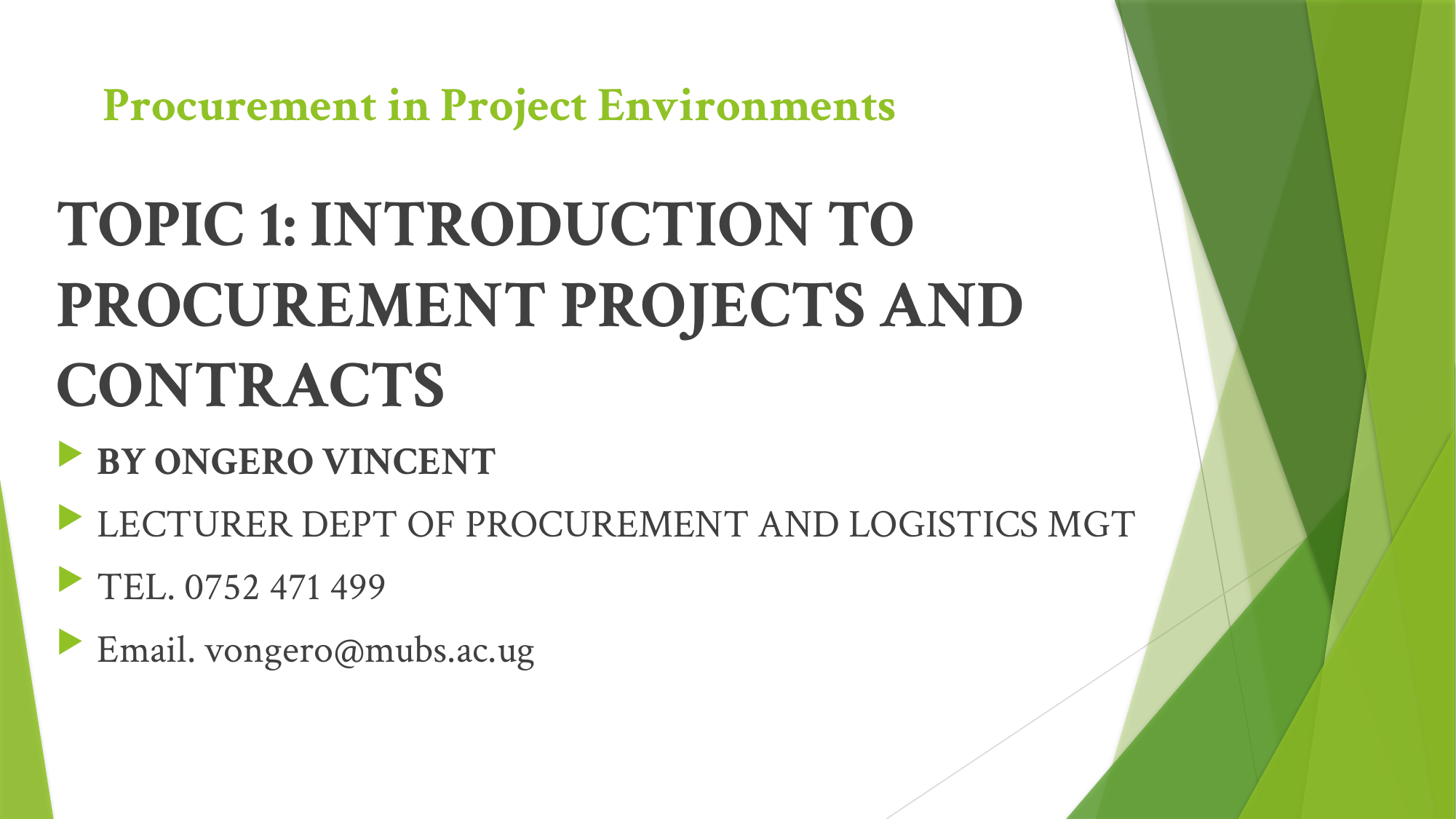

# Procurement in Project Environments
TOPIC 1: INTRODUCTION TO PROCUREMENT PROJECTS AND CONTRACTS
BY ONGERO VINCENT
LECTURER DEPT OF PROCUREMENT AND LOGISTICS MGT
TEL. 0752 471 499
Email. vongero@mubs.ac.ug